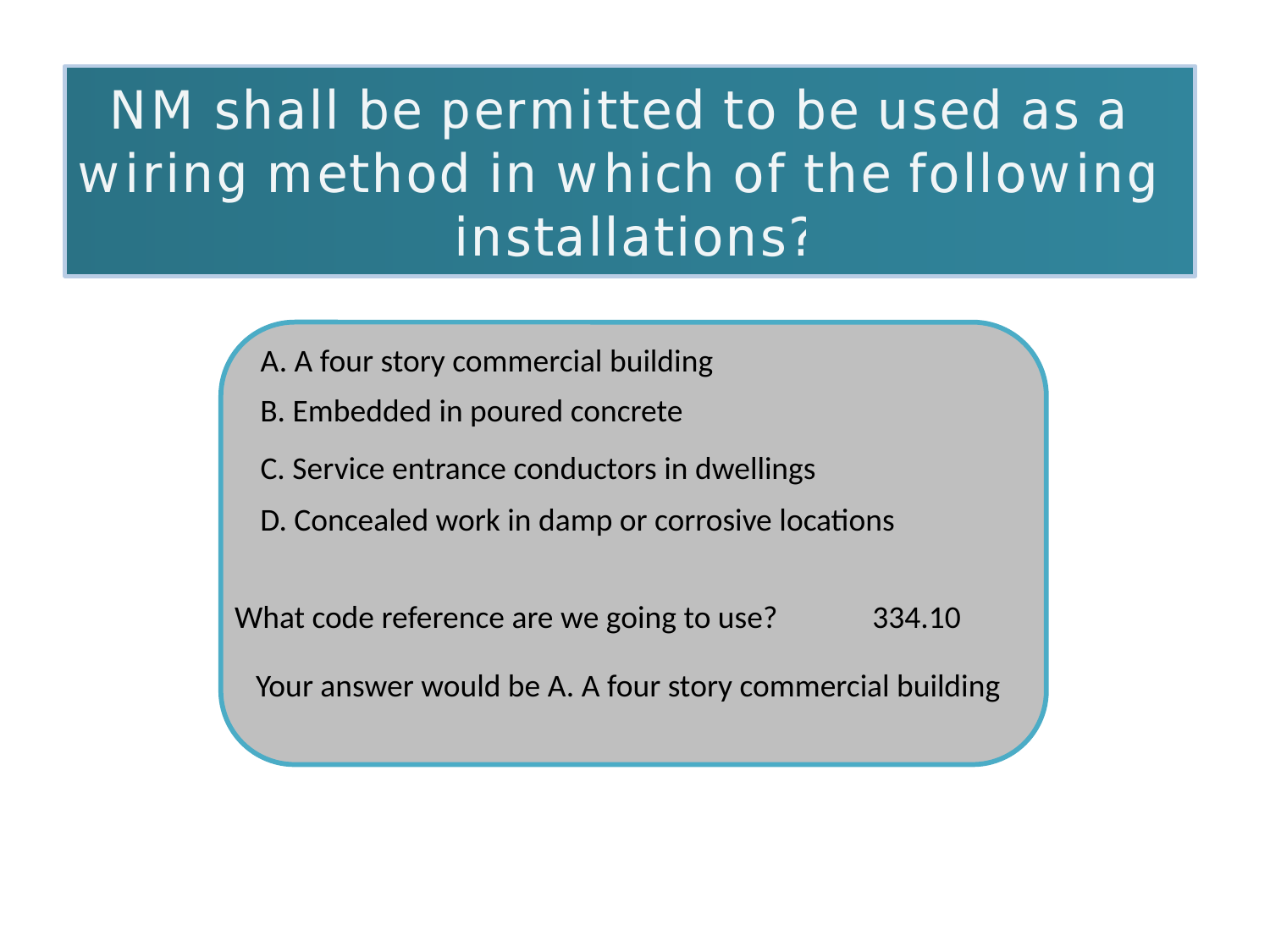

NM shall be permitted to be used as a  wiring method in which of the following   installations?

A. A four story commercial building
B. Embedded in poured concrete
C. Service entrance conductors in dwellings
D. Concealed work in damp or corrosive locations
334.10
What code reference are we going to use?
Your answer would be A. A four story commercial building